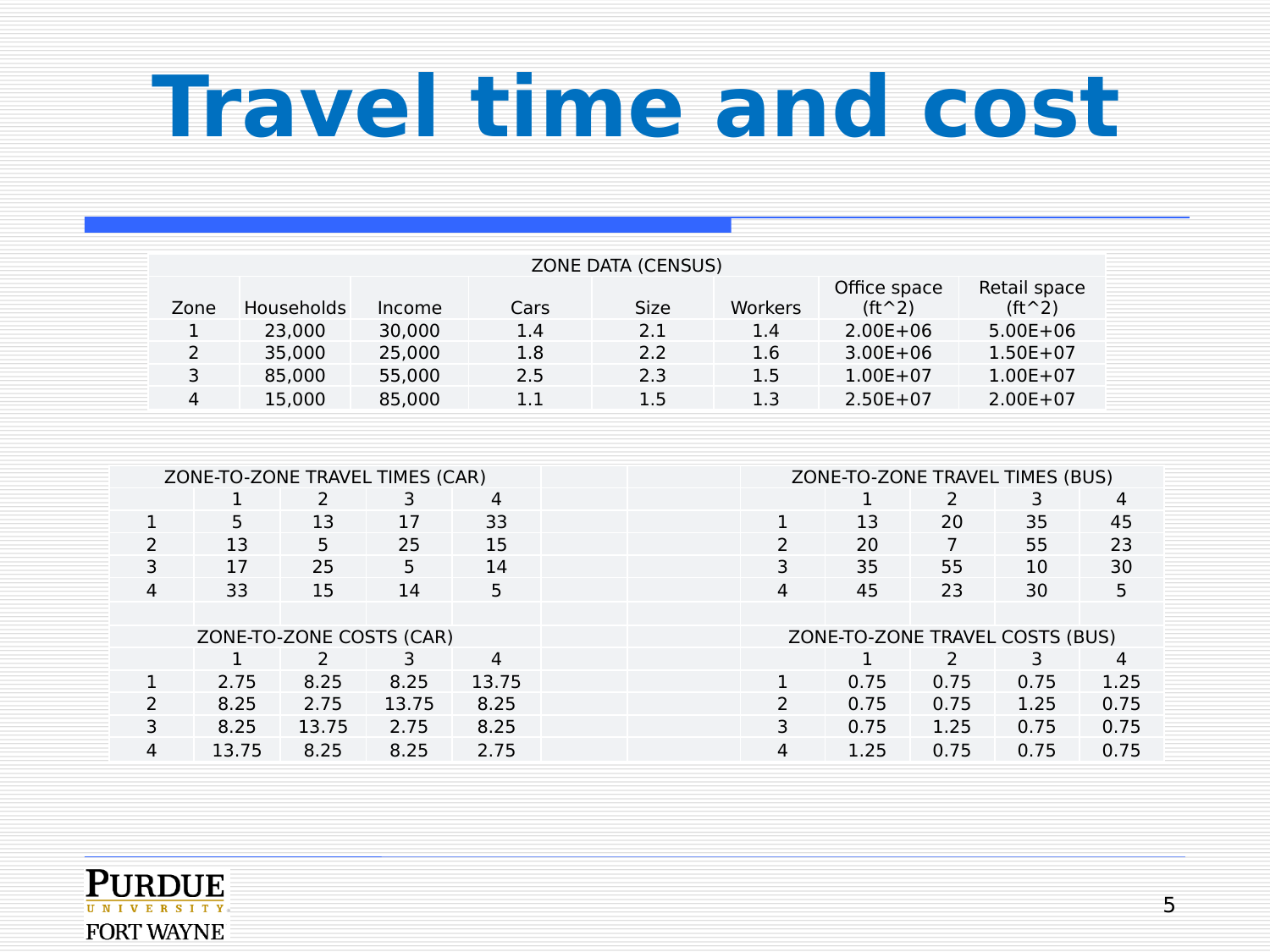

# Travel time and cost

| ZONE DATA (CENSUS) |  |  |  |  |  |  |  |
| --- | --- | --- | --- | --- | --- | --- | --- |
| Zone | Households | Income | Cars | Size | Workers | Office space (ft^2) | Retail space (ft^2) |
| 1 | 23,000 | 30,000 | 1.4 | 2.1 | 1.4 | 2.00E+06 | 5.00E+06 |
| 2 | 35,000 | 25,000 | 1.8 | 2.2 | 1.6 | 3.00E+06 | 1.50E+07 |
| 3 | 85,000 | 55,000 | 2.5 | 2.3 | 1.5 | 1.00E+07 | 1.00E+07 |
| 4 | 15,000 | 85,000 | 1.1 | 1.5 | 1.3 | 2.50E+07 | 2.00E+07 |
| ZONE-TO-ZONE TRAVEL TIMES (CAR) |  |  |  |  |  |  | ZONE-TO-ZONE TRAVEL TIMES (BUS) |  |  |  |  |
| --- | --- | --- | --- | --- | --- | --- | --- | --- | --- | --- | --- |
|  | 1 | 2 | 3 | 4 |  |  |  | 1 | 2 | 3 | 4 |
| 1 | 5 | 13 | 17 | 33 |  |  | 1 | 13 | 20 | 35 | 45 |
| 2 | 13 | 5 | 25 | 15 |  |  | 2 | 20 | 7 | 55 | 23 |
| 3 | 17 | 25 | 5 | 14 |  |  | 3 | 35 | 55 | 10 | 30 |
| 4 | 33 | 15 | 14 | 5 |  |  | 4 | 45 | 23 | 30 | 5 |
|  |  |  |  |  |  |  |  |  |  |  |  |
| ZONE-TO-ZONE COSTS (CAR) |  |  |  |  |  |  | ZONE-TO-ZONE TRAVEL COSTS (BUS) |  |  |  |  |
|  | 1 | 2 | 3 | 4 |  |  |  | 1 | 2 | 3 | 4 |
| 1 | 2.75 | 8.25 | 8.25 | 13.75 |  |  | 1 | 0.75 | 0.75 | 0.75 | 1.25 |
| 2 | 8.25 | 2.75 | 13.75 | 8.25 |  |  | 2 | 0.75 | 0.75 | 1.25 | 0.75 |
| 3 | 8.25 | 13.75 | 2.75 | 8.25 |  |  | 3 | 0.75 | 1.25 | 0.75 | 0.75 |
| 4 | 13.75 | 8.25 | 8.25 | 2.75 |  |  | 4 | 1.25 | 0.75 | 0.75 | 0.75 |
5